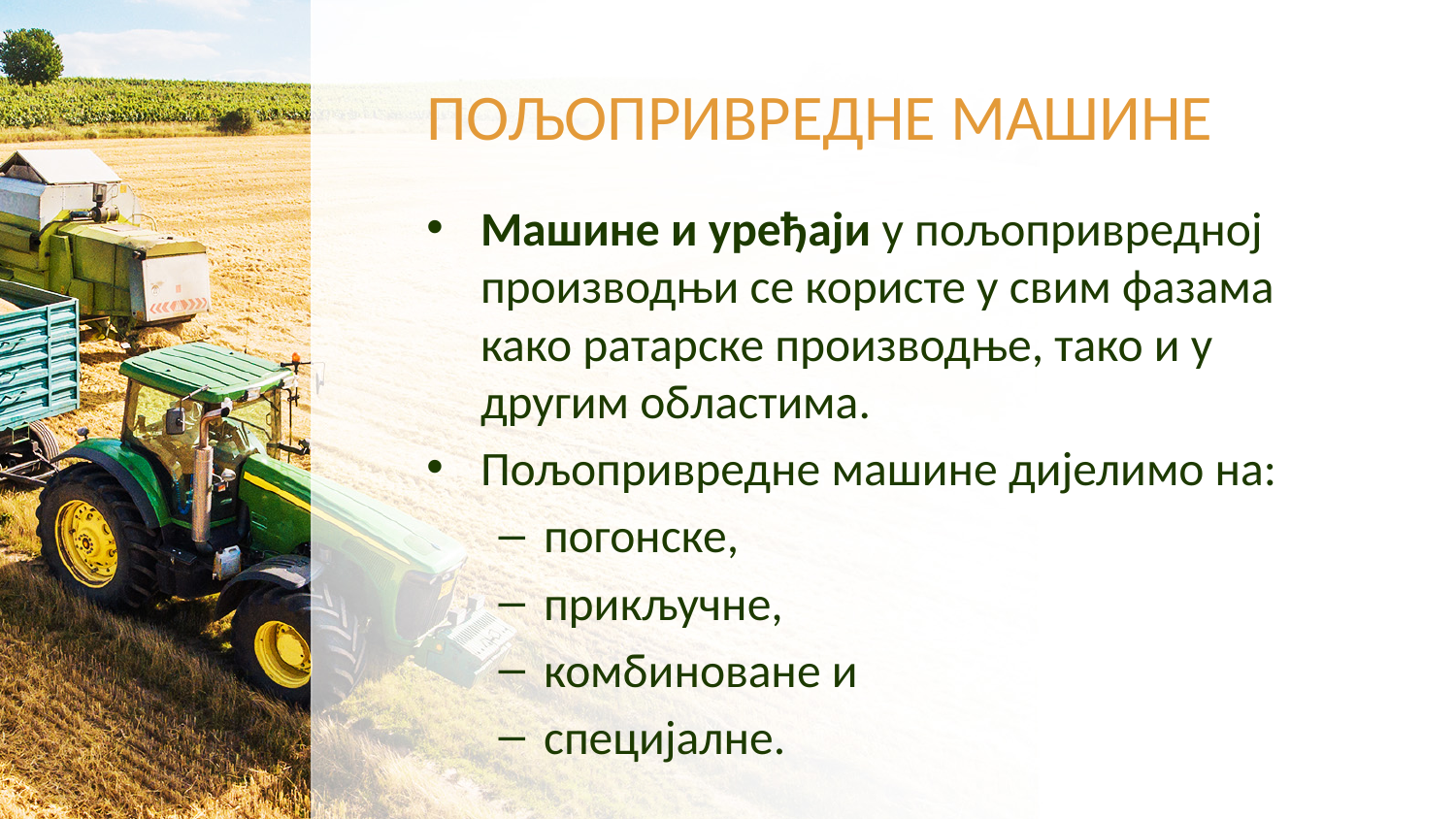

# ПОЉОПРИВРЕДНЕ МАШИНЕ
Машине и уређаји у пољопривредној производњи се користе у свим фазама како ратарске производње, тако и у другим областима.
Пољопривредне машине дијелимо на:
погонске,
прикључне,
комбиноване и
специјалне.